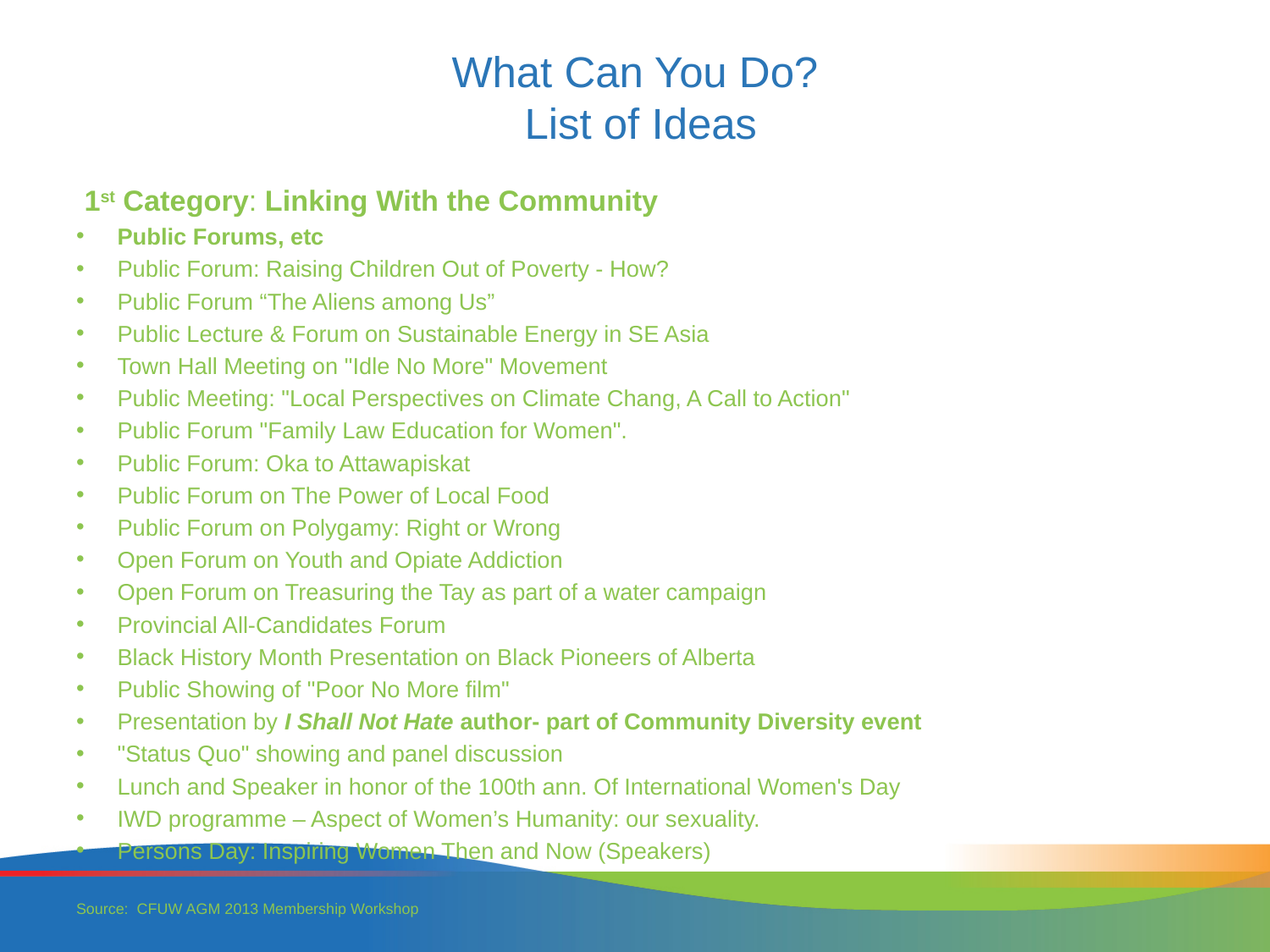

# What Can You Do? List of Ideas

 1st Category: Linking With the Community
Public Forums, etc
Public Forum: Raising Children Out of Poverty - How?
Public Forum “The Aliens among Us”
Public Lecture & Forum on Sustainable Energy in SE Asia
Town Hall Meeting on "Idle No More" Movement
Public Meeting: "Local Perspectives on Climate Chang, A Call to Action"
Public Forum "Family Law Education for Women".
Public Forum: Oka to Attawapiskat
Public Forum on The Power of Local Food
Public Forum on Polygamy: Right or Wrong
Open Forum on Youth and Opiate Addiction
Open Forum on Treasuring the Tay as part of a water campaign
Provincial All-Candidates Forum
Black History Month Presentation on Black Pioneers of Alberta
Public Showing of "Poor No More film"
Presentation by I Shall Not Hate author- part of Community Diversity event
"Status Quo" showing and panel discussion
Lunch and Speaker in honor of the 100th ann. Of International Women's Day
IWD programme – Aspect of Women’s Humanity: our sexuality.
Persons Day: Inspiring Women Then and Now (Speakers)

Source:  CFUW AGM 2013 Membership Workshop